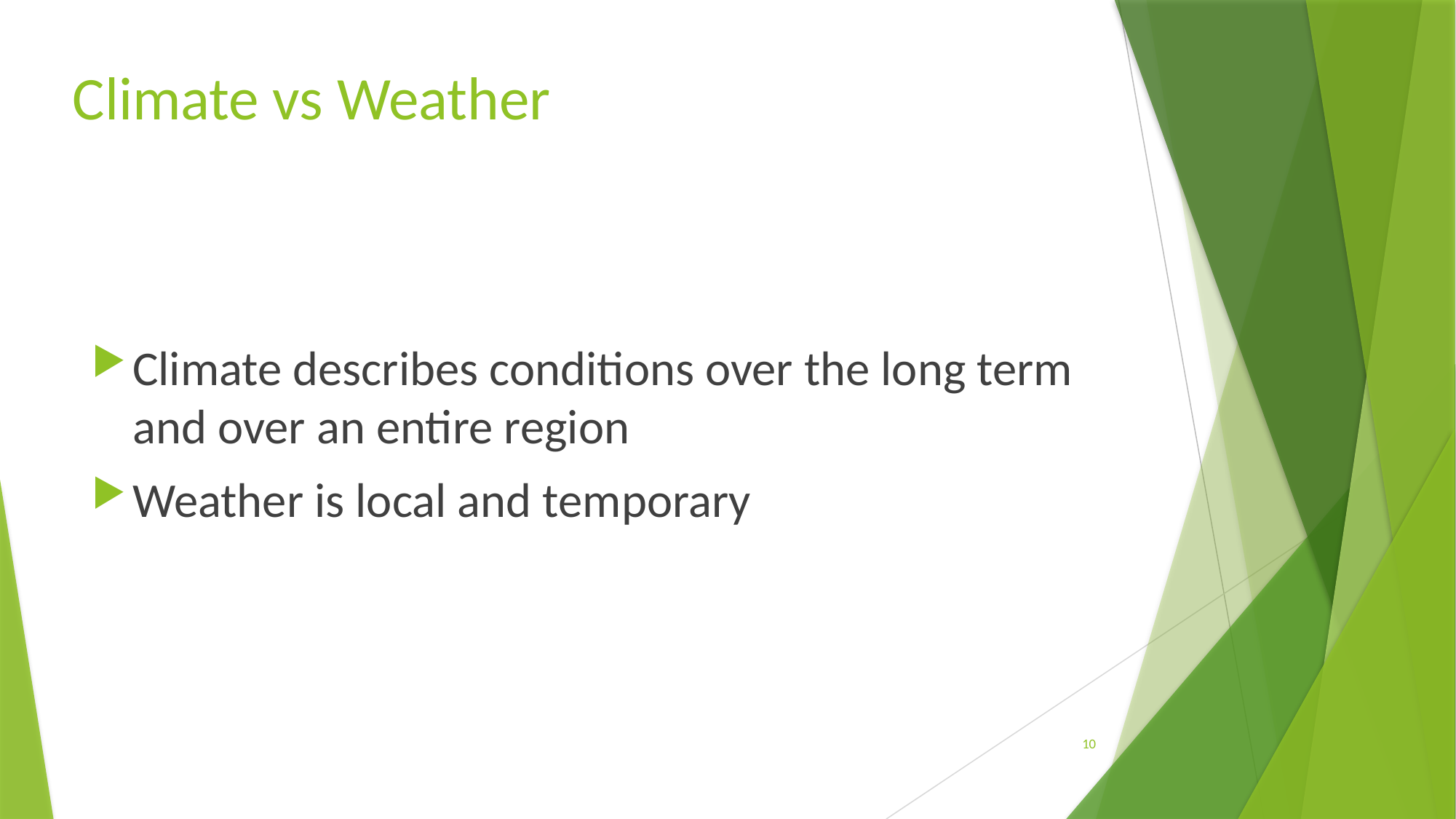

# Climate vs Weather

Climate describes conditions over the long term and over an entire region
Weather is local and temporary

10